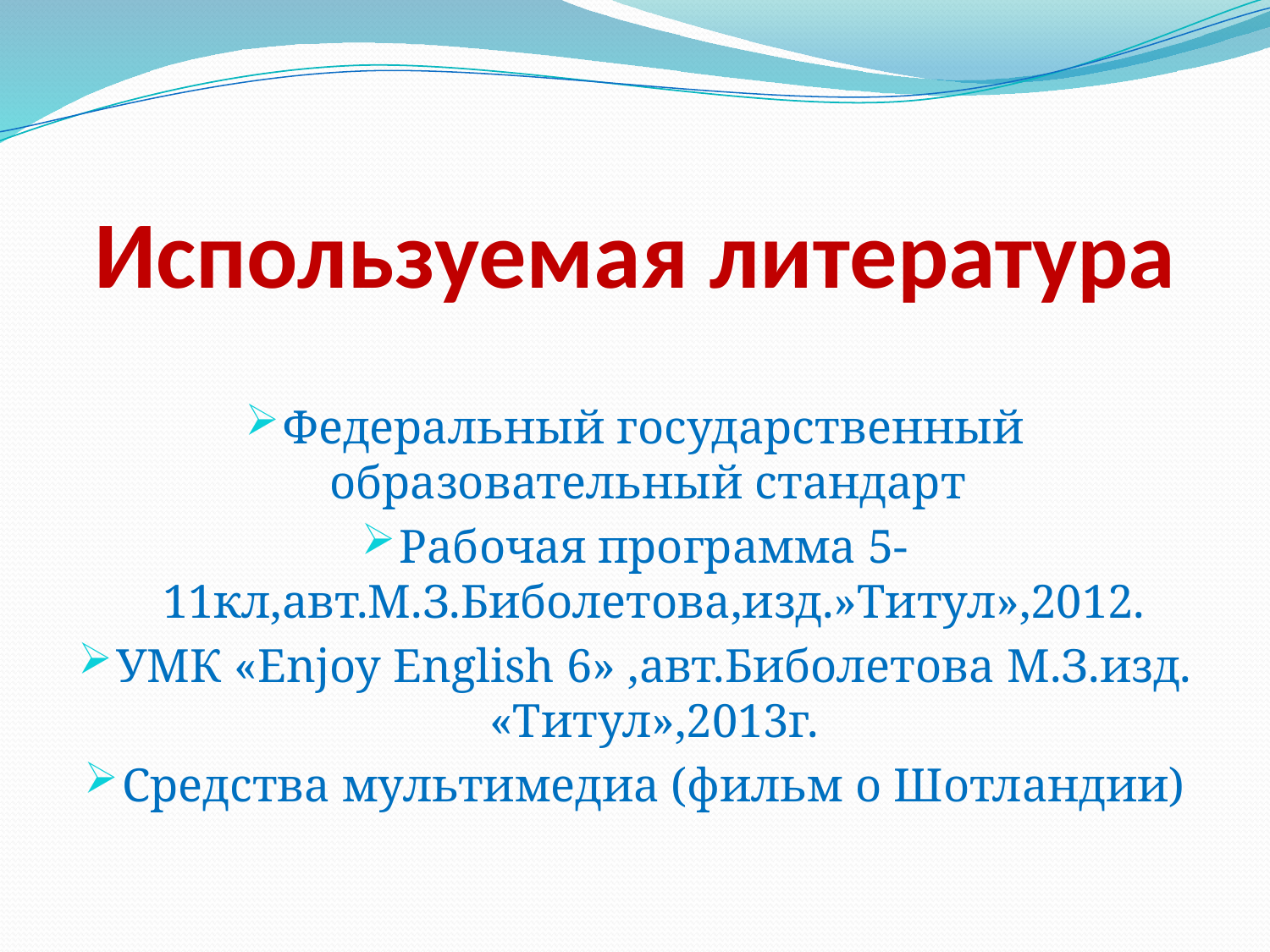

# Используемая литература

Федеральный государственный образовательный стандарт
Рабочая программа 5-11кл,авт.М.З.Биболетова,изд.»Титул»,2012.
УМК «Enjoy English 6» ,авт.Биболетова М.З.изд. «Титул»,2013г.
Средства мультимедиа (фильм о Шотландии)